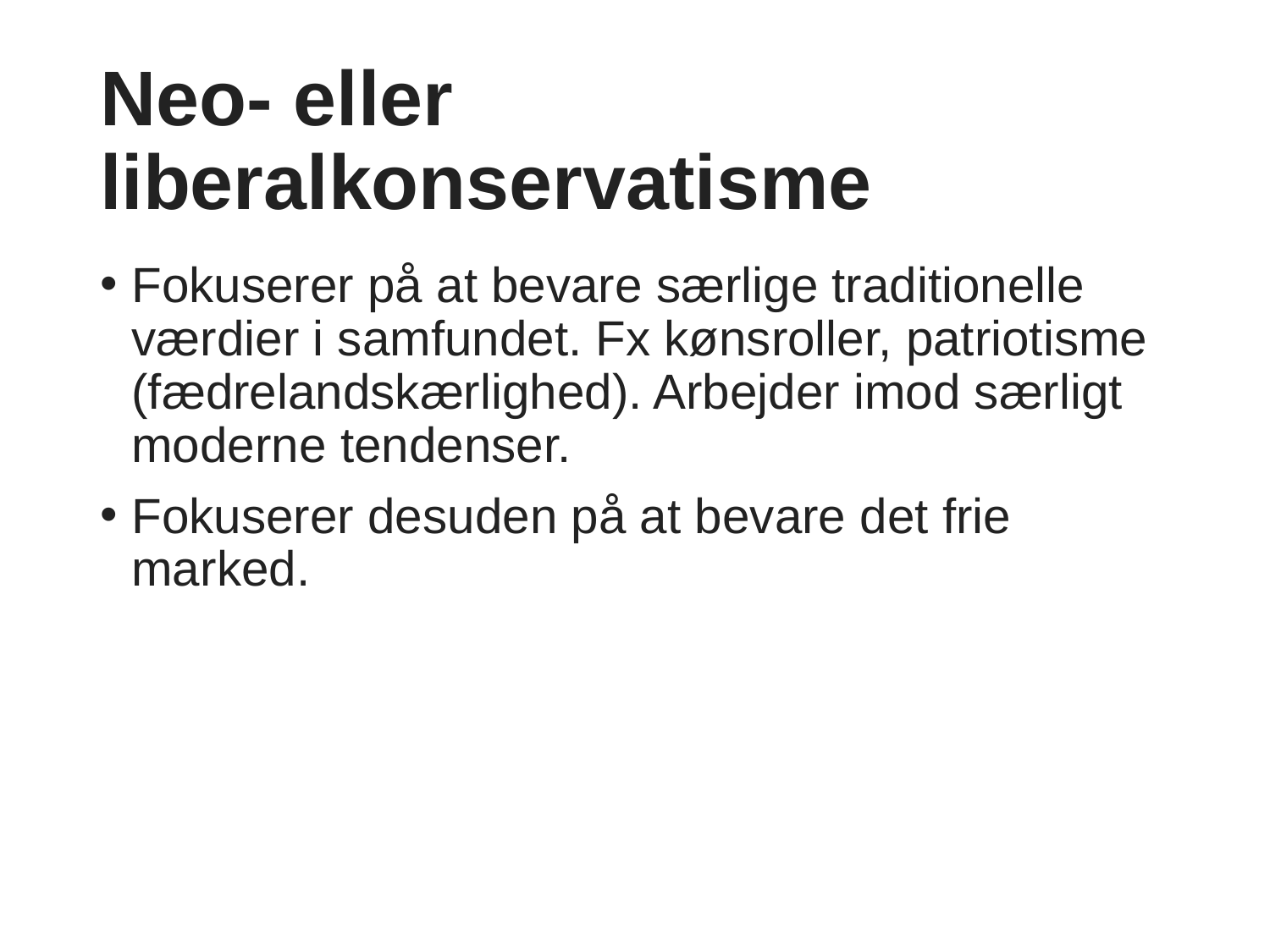

# Neo- eller liberalkonservatisme
Fokuserer på at bevare særlige traditionelle værdier i samfundet. Fx kønsroller, patriotisme (fædrelandskærlighed). Arbejder imod særligt moderne tendenser.
Fokuserer desuden på at bevare det frie marked.